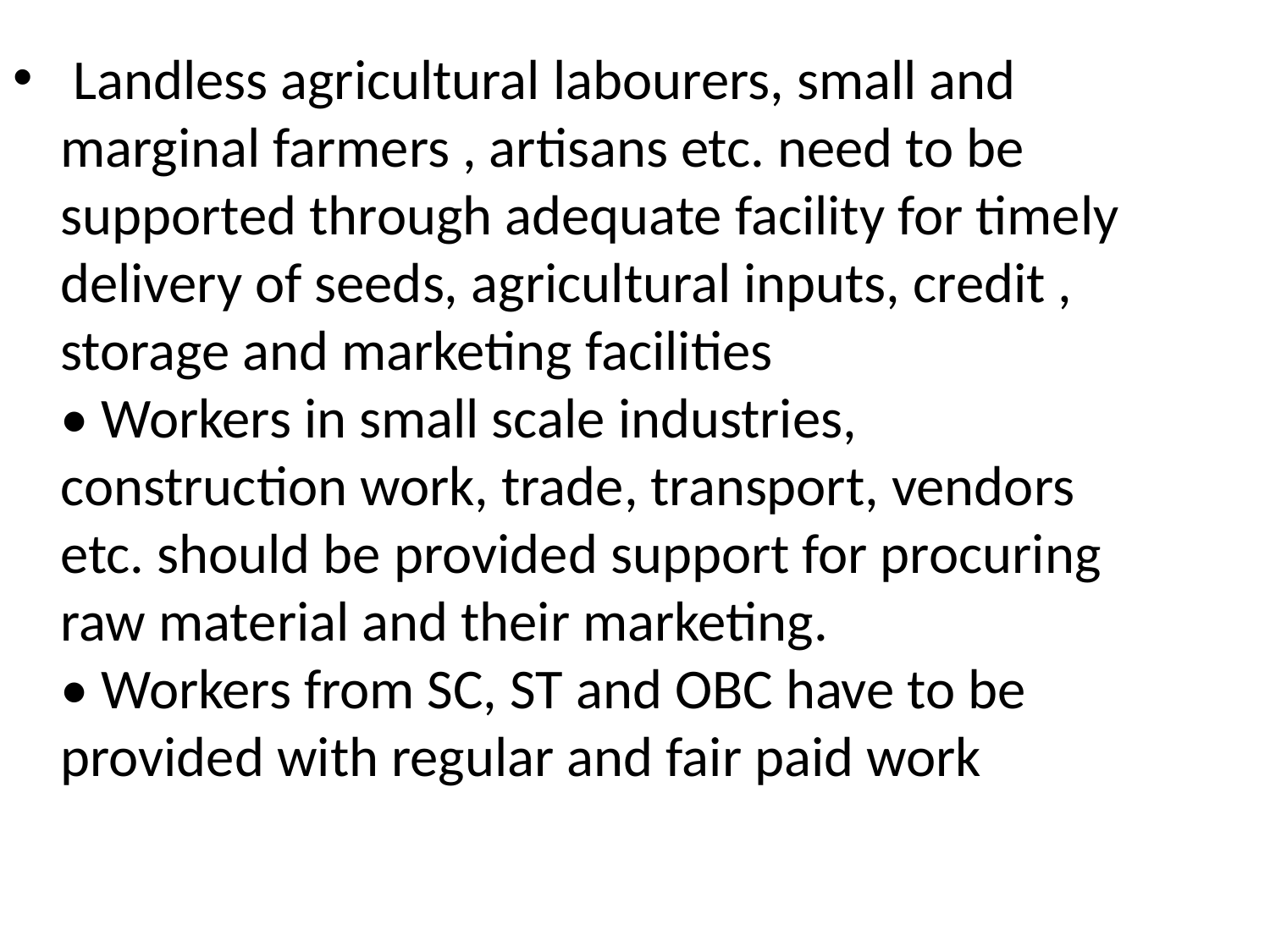

Landless agricultural labourers, small and marginal farmers , artisans etc. need to be supported through adequate facility for timely delivery of seeds, agricultural inputs, credit , storage and marketing facilities
• Workers in small scale industries, construction work, trade, transport, vendors etc. should be provided support for procuring raw material and their marketing.
• Workers from SC, ST and OBC have to be provided with regular and fair paid work